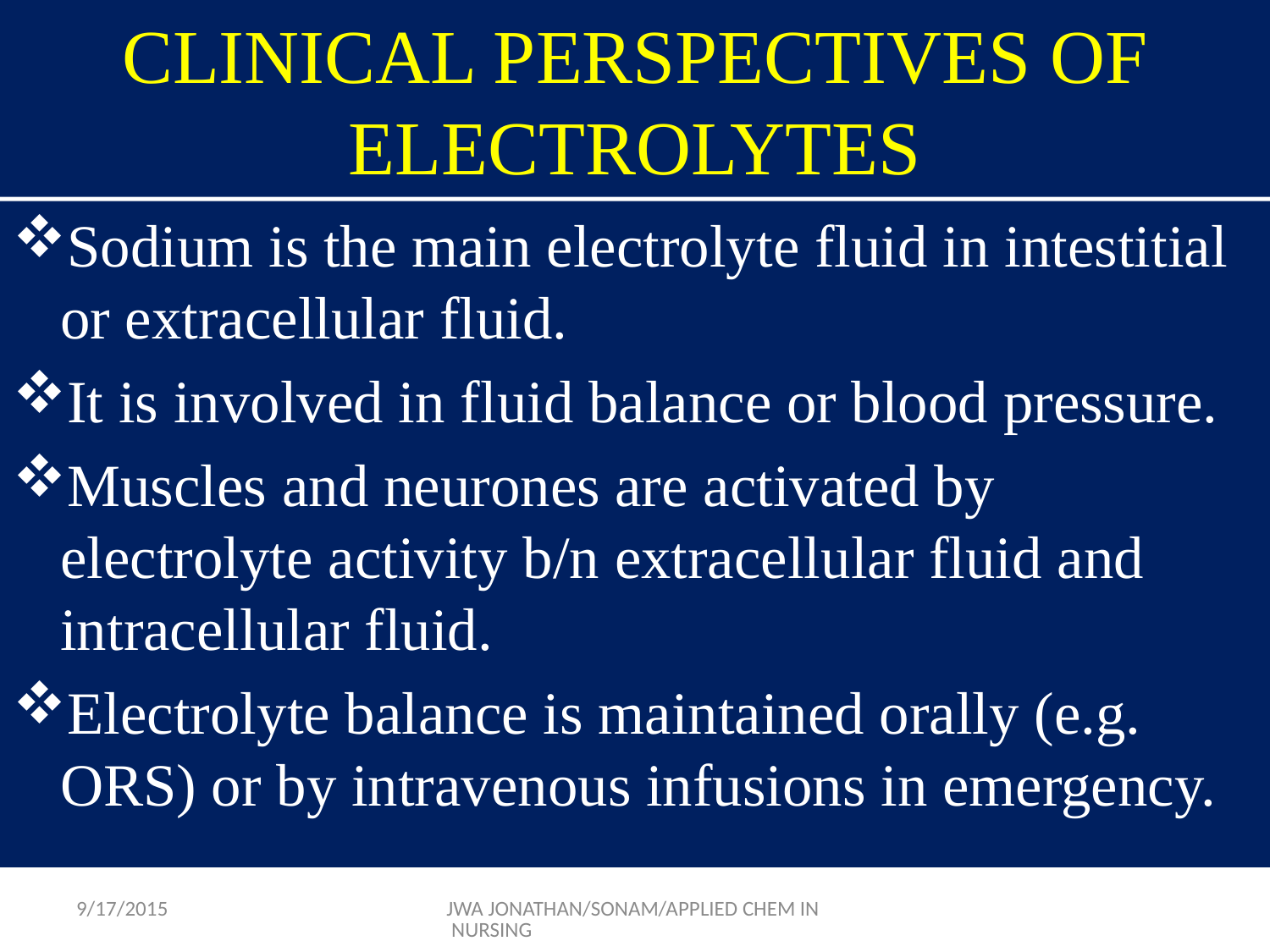

# CLINICAL PERSPECTIVES OF ELECTROLYTES
Sodium is the main electrolyte fluid in intestitial or extracellular fluid.
It is involved in fluid balance or blood pressure.
Muscles and neurones are activated by electrolyte activity b/n extracellular fluid and intracellular fluid.
Electrolyte balance is maintained orally (e.g. ORS) or by intravenous infusions in emergency.
9/17/2015
JWA JONATHAN/SONAM/APPLIED CHEM IN NURSING